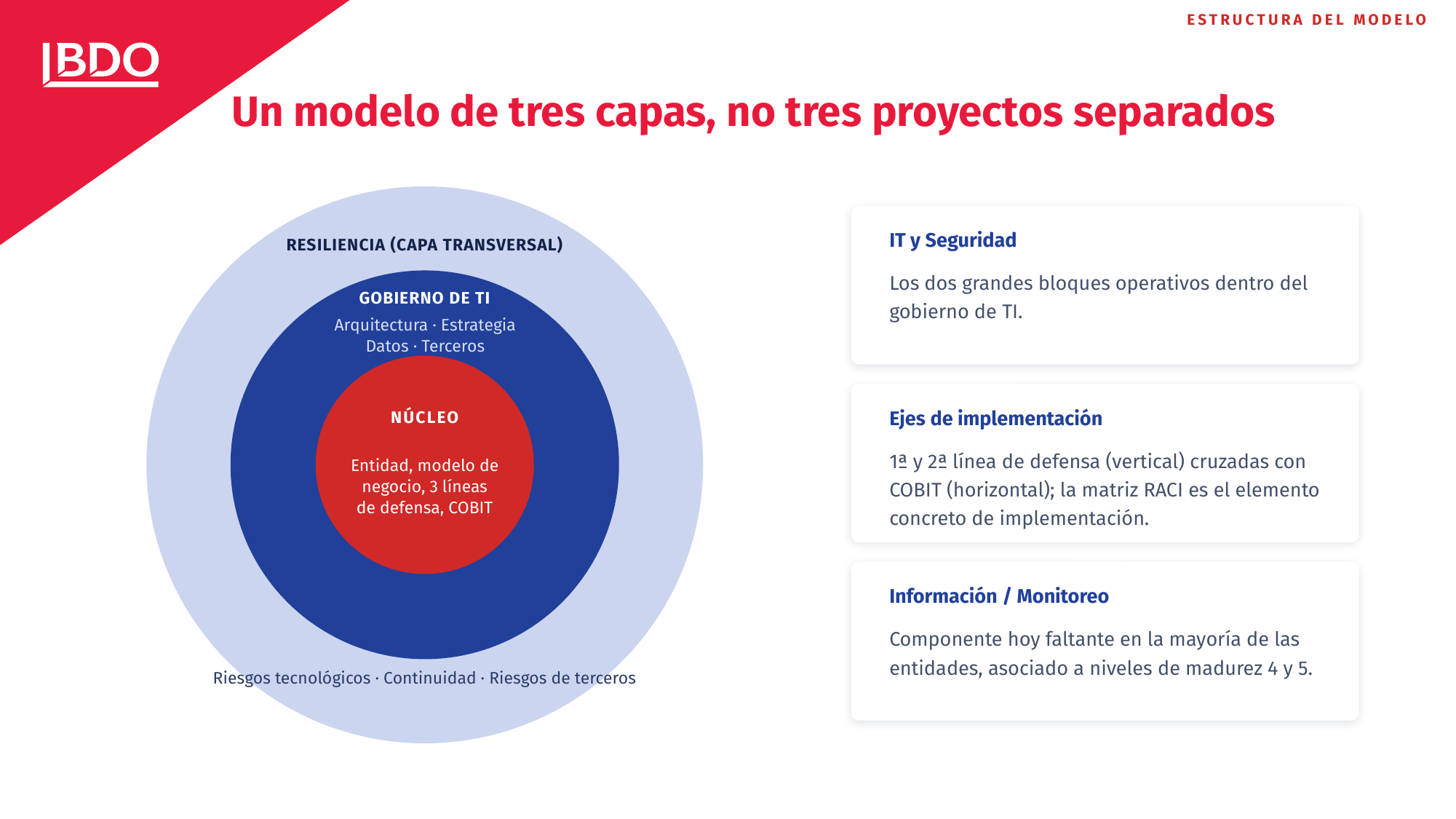

ESTRUCTURA DEL MODELO
Un modelo de tres capas, no tres proyectos separados

IT y Seguridad
RESILIENCIA (CAPA TRANSVERSAL)
Los dos grandes bloques operativos dentro del gobierno de TI.

GOBIERNO DE TI
Arquitectura · Estrategia
Datos · Terceros

Ejes de implementación
NÚCLEO
1ª y 2ª línea de defensa (vertical) cruzadas con COBIT (horizontal); la matriz RACI es el elemento concreto de implementación.
Entidad, modelo de
negocio, 3 líneas
de defensa, COBIT

Información / Monitoreo
Componente hoy faltante en la mayoría de las entidades, asociado a niveles de madurez 4 y 5.
Riesgos tecnológicos · Continuidad · Riesgos de terceros